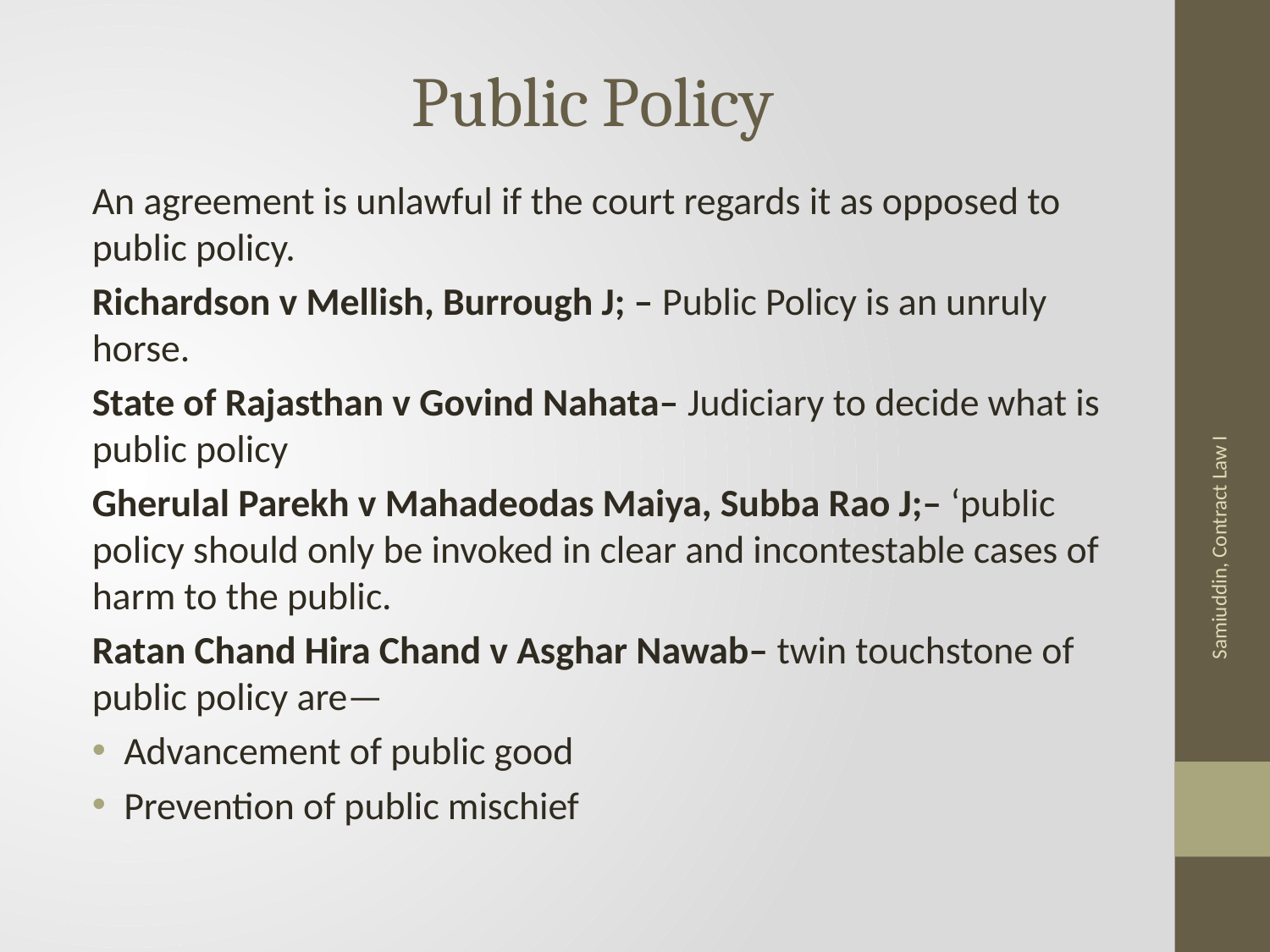

# Public Policy
An agreement is unlawful if the court regards it as opposed to public policy.
Richardson v Mellish, Burrough J; – Public Policy is an unruly horse.
State of Rajasthan v Govind Nahata– Judiciary to decide what is public policy
Gherulal Parekh v Mahadeodas Maiya, Subba Rao J;– ‘public policy should only be invoked in clear and incontestable cases of harm to the public.
Ratan Chand Hira Chand v Asghar Nawab– twin touchstone of public policy are—
Advancement of public good
Prevention of public mischief
Samiuddin, Contract Law I